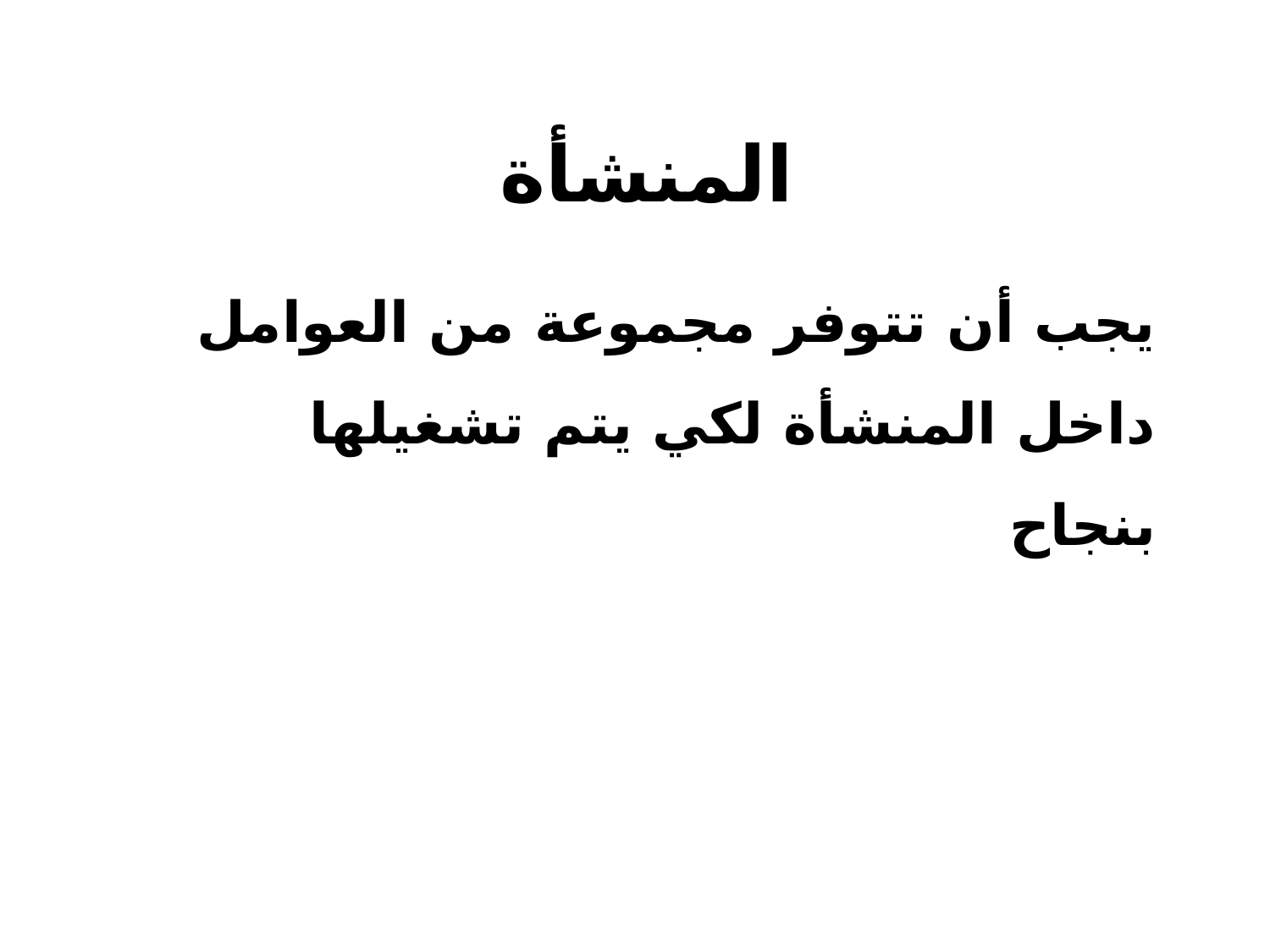

# المنشأة
يجب أن تتوفر مجموعة من العوامل داخل المنشأة لكي يتم تشغيلها بنجاح